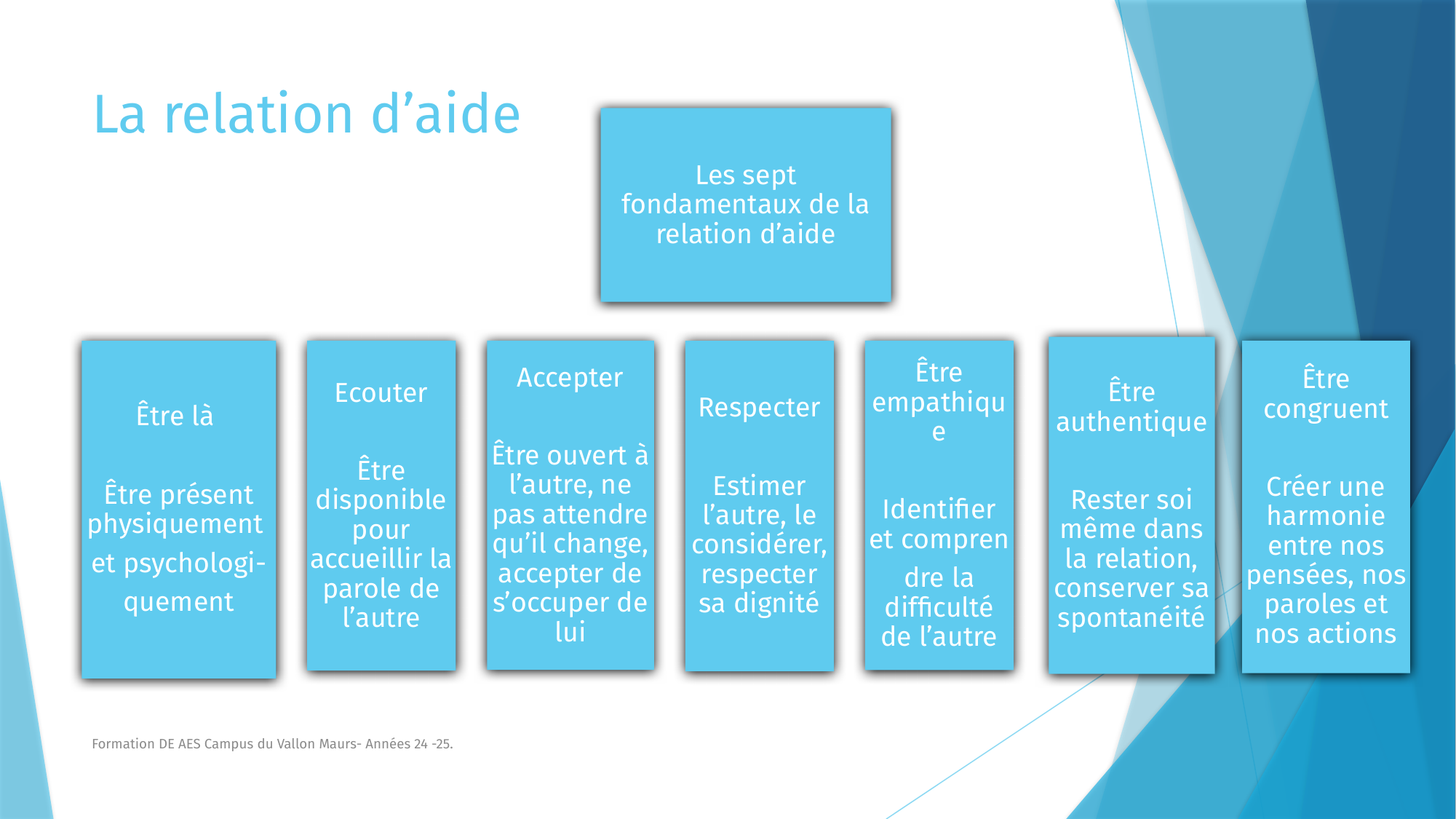

# La relation d’aide
Les sept fondamentaux de la relation d’aide
Être là

Être présent physiquement
et psychologi-
quement
Ecouter

Être disponible pour accueillir la parole de l’autre
Accepter

Être ouvert à l’autre, ne pas attendre qu’il change, accepter de s’occuper de lui
Respecter

Estimer l’autre, le considérer, respecter sa dignité
Être empathique

Identifier et compren
dre la difficulté de l’autre
Être authentique

Rester soi même dans la relation, conserver sa spontanéité
Être congruent

Créer une harmonie entre nos pensées, nos paroles et nos actions
Formation DE AES Campus du Vallon Maurs- Années 24 -25.